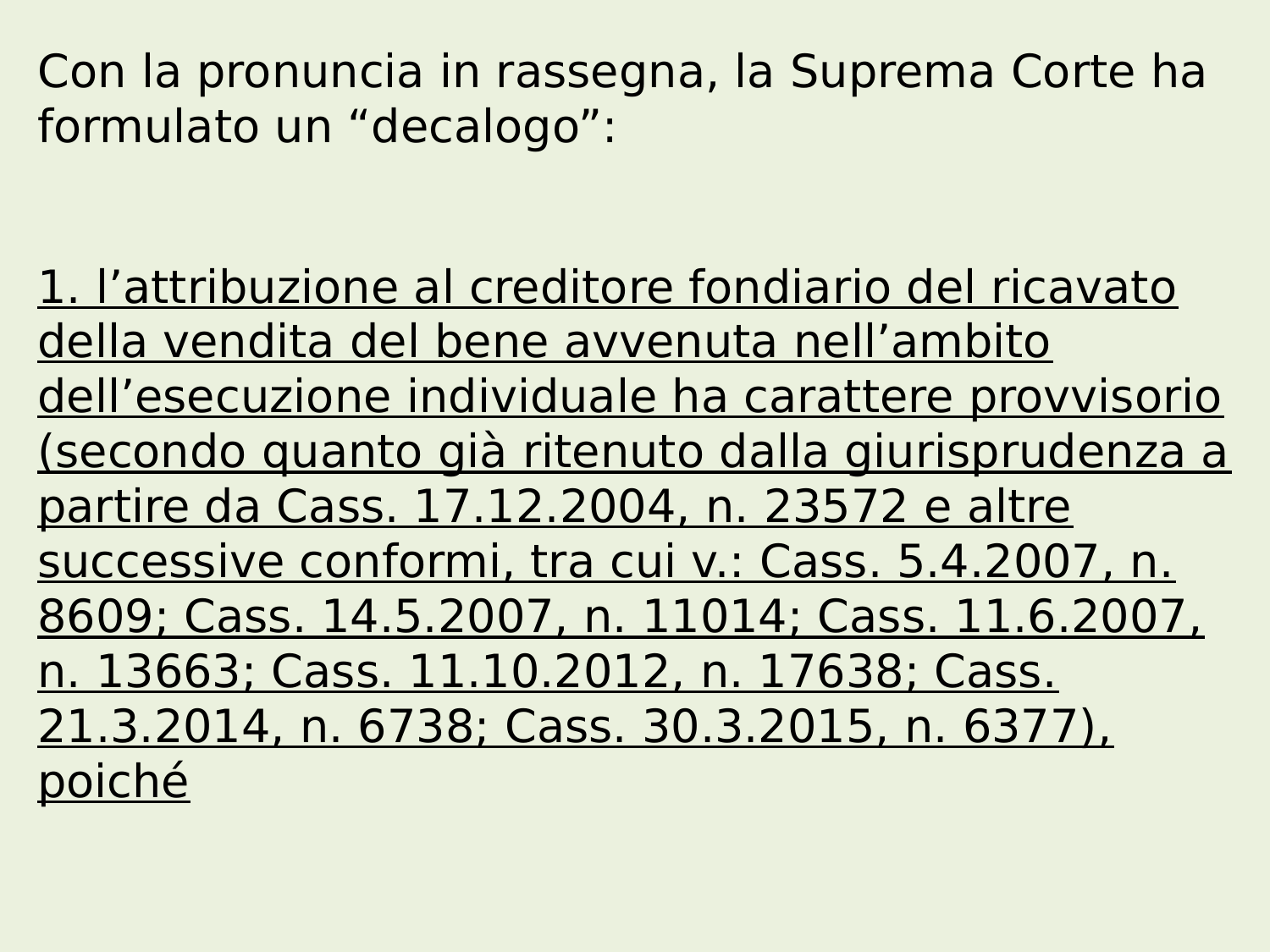

# Con la pronuncia in rassegna, la Suprema Corte ha formulato un “decalogo”: 1. l’attribuzione al creditore fondiario del ricavato della vendita del bene avvenuta nell’ambito dell’esecuzione individuale ha carattere provvisorio (secondo quanto già ritenuto dalla giurisprudenza a partire da Cass. 17.12.2004, n. 23572 e altre successive conformi, tra cui v.: Cass. 5.4.2007, n. 8609; Cass. 14.5.2007, n. 11014; Cass. 11.6.2007, n. 13663; Cass. 11.10.2012, n. 17638; Cass. 21.3.2014, n. 6738; Cass. 30.3.2015, n. 6377), poiché